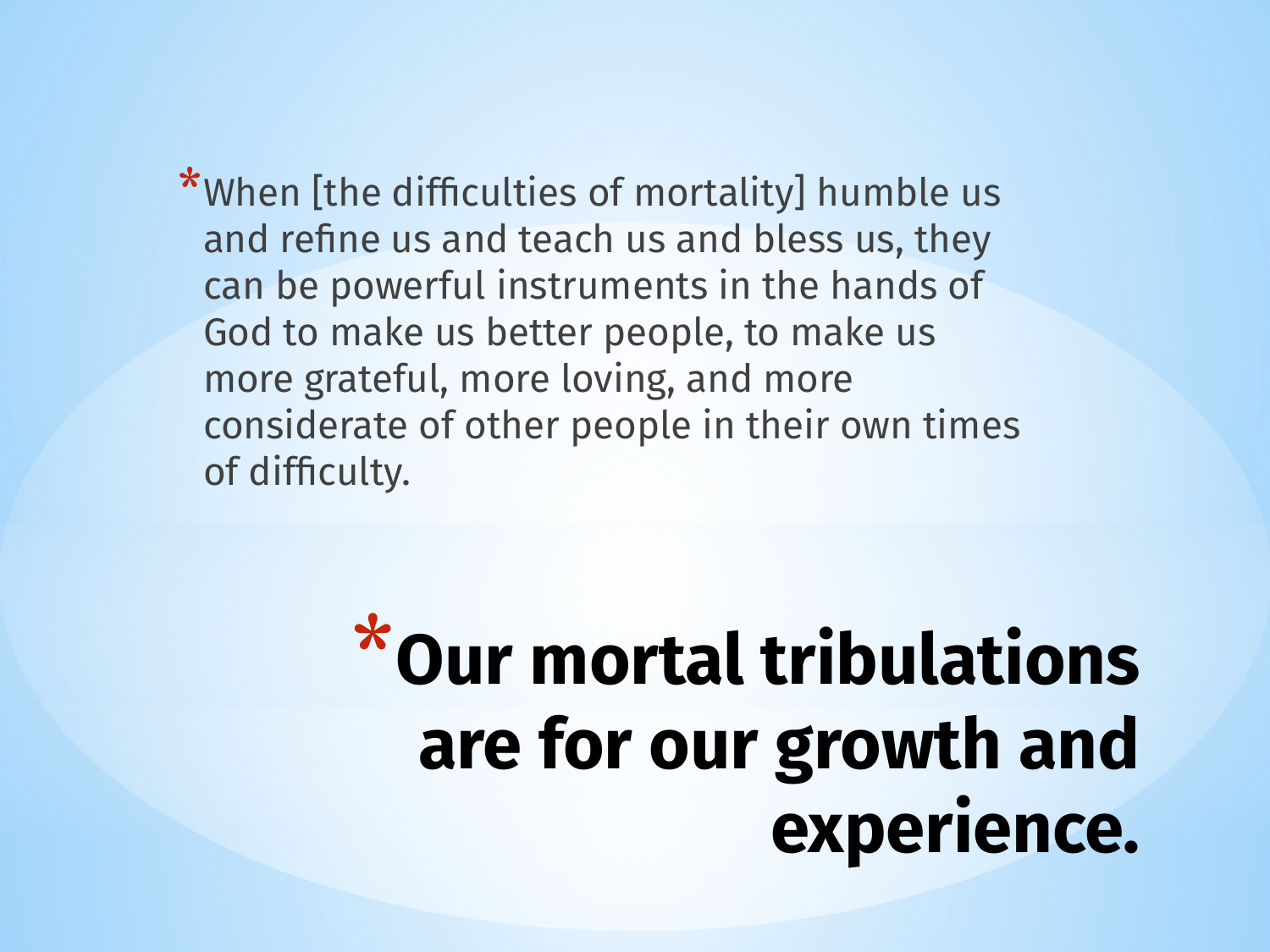

When [the difficulties of mortality] humble us and refine us and teach us and bless us, they can be powerful instruments in the hands of God to make us better people, to make us more grateful, more loving, and more considerate of other people in their own times of difficulty.
# Our mortal tribulations are for our growth and experience.